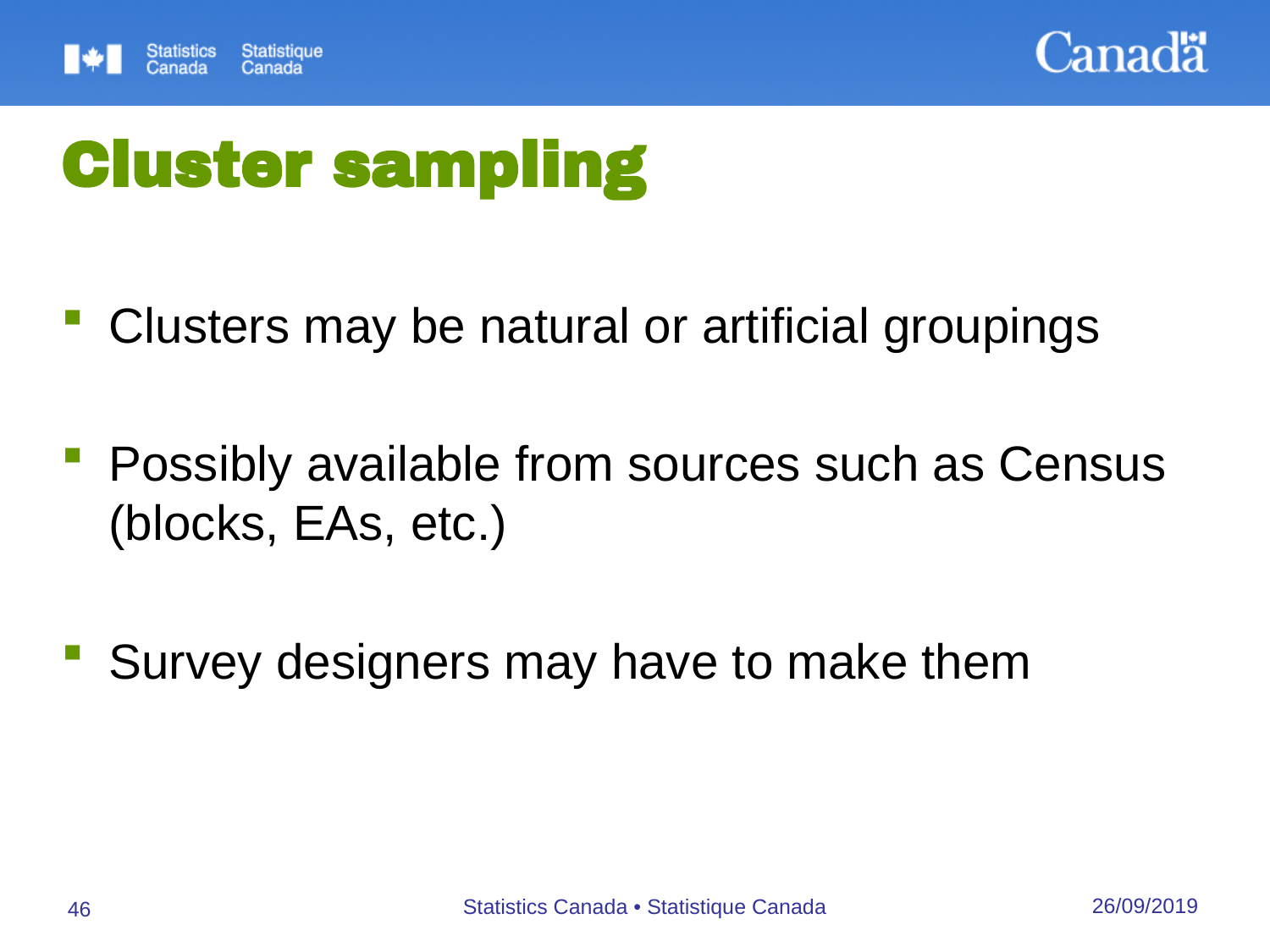

# Cluster sampling
Clusters may be natural or artificial groupings

Possibly available from sources such as Census (blocks, EAs, etc.)

Survey designers may have to make them
26/09/2019
Statistics Canada • Statistique Canada
46